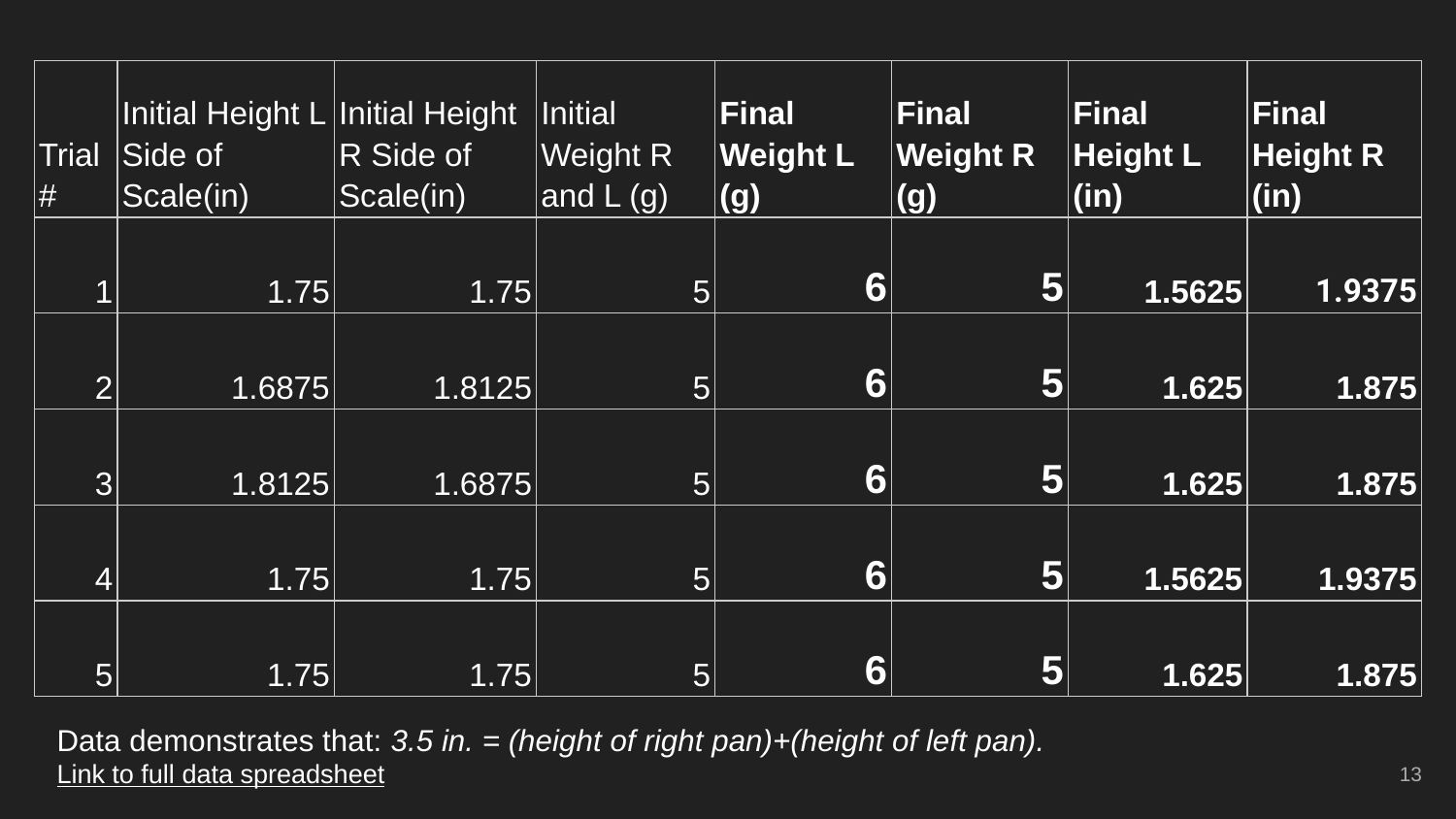

| Trial # | Initial Height L Side of Scale(in) | Initial Height R Side of Scale(in) | Initial Weight R and L (g) | Final Weight L (g) | Final Weight R (g) | Final Height L (in) | Final Height R (in) |
| --- | --- | --- | --- | --- | --- | --- | --- |
| 1 | 1.75 | 1.75 | 5 | 6 | 5 | 1.5625 | 1.9375 |
| 2 | 1.6875 | 1.8125 | 5 | 6 | 5 | 1.625 | 1.875 |
| 3 | 1.8125 | 1.6875 | 5 | 6 | 5 | 1.625 | 1.875 |
| 4 | 1.75 | 1.75 | 5 | 6 | 5 | 1.5625 | 1.9375 |
| 5 | 1.75 | 1.75 | 5 | 6 | 5 | 1.625 | 1.875 |
Data demonstrates that: 3.5 in. = (height of right pan)+(height of left pan).
Link to full data spreadsheet
13